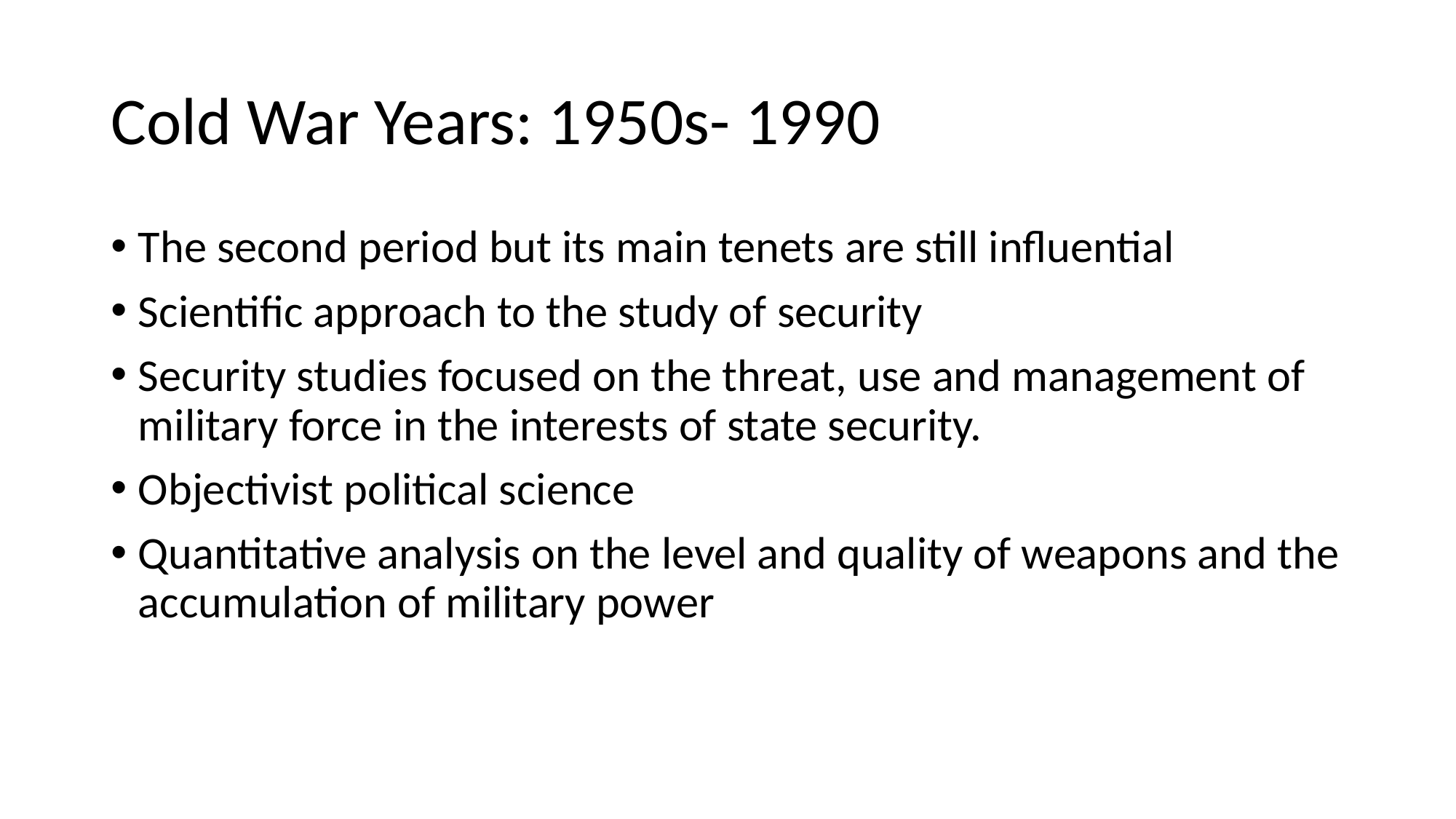

# Cold War Years: 1950s- 1990
The second period but its main tenets are still influential
Scientific approach to the study of security
Security studies focused on the threat, use and management of military force in the interests of state security.
Objectivist political science
Quantitative analysis on the level and quality of weapons and the accumulation of military power